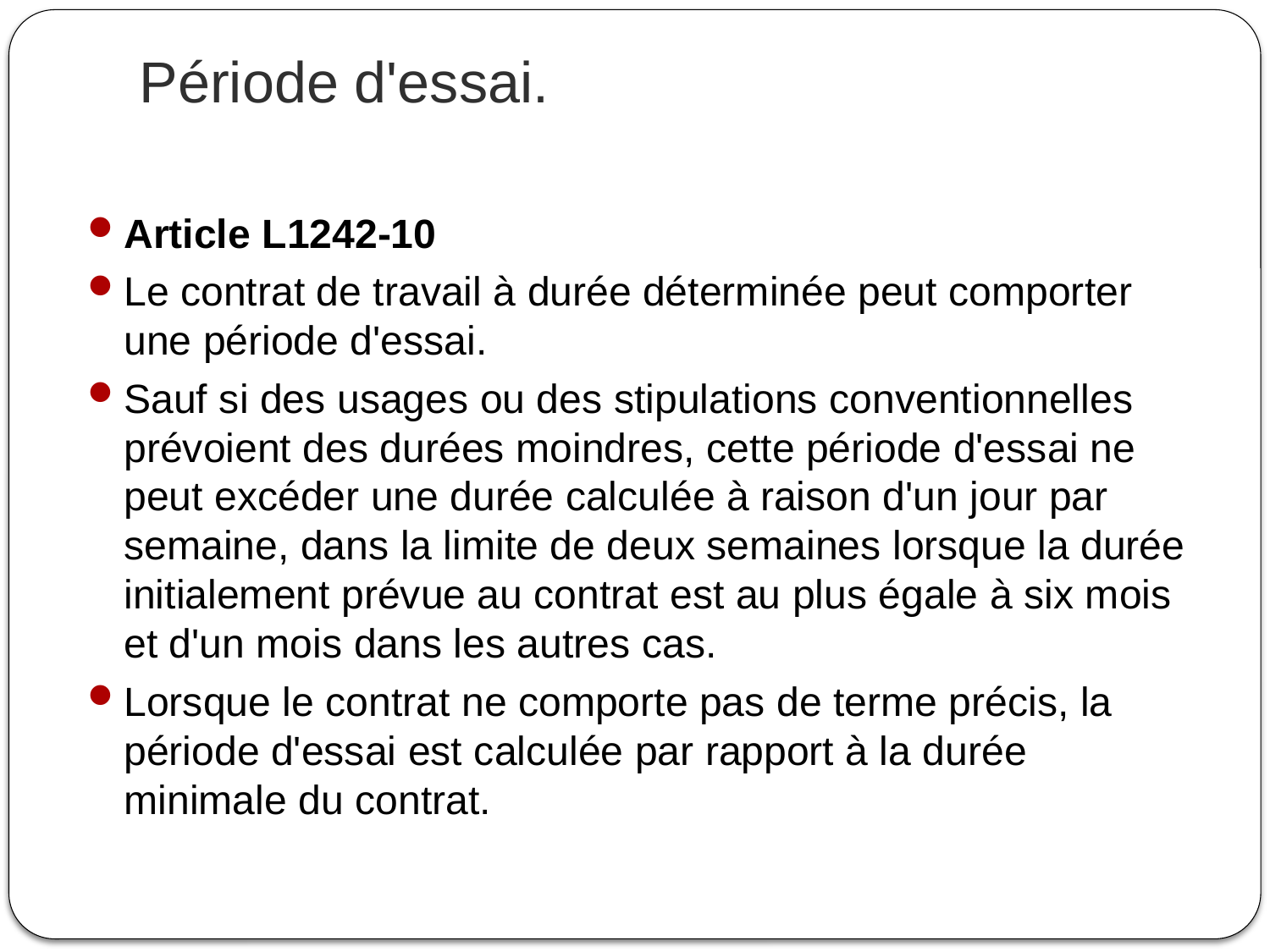

# Période d'essai.
Article L1242-10
Le contrat de travail à durée déterminée peut comporter une période d'essai.
Sauf si des usages ou des stipulations conventionnelles prévoient des durées moindres, cette période d'essai ne peut excéder une durée calculée à raison d'un jour par semaine, dans la limite de deux semaines lorsque la durée initialement prévue au contrat est au plus égale à six mois et d'un mois dans les autres cas.
Lorsque le contrat ne comporte pas de terme précis, la période d'essai est calculée par rapport à la durée minimale du contrat.